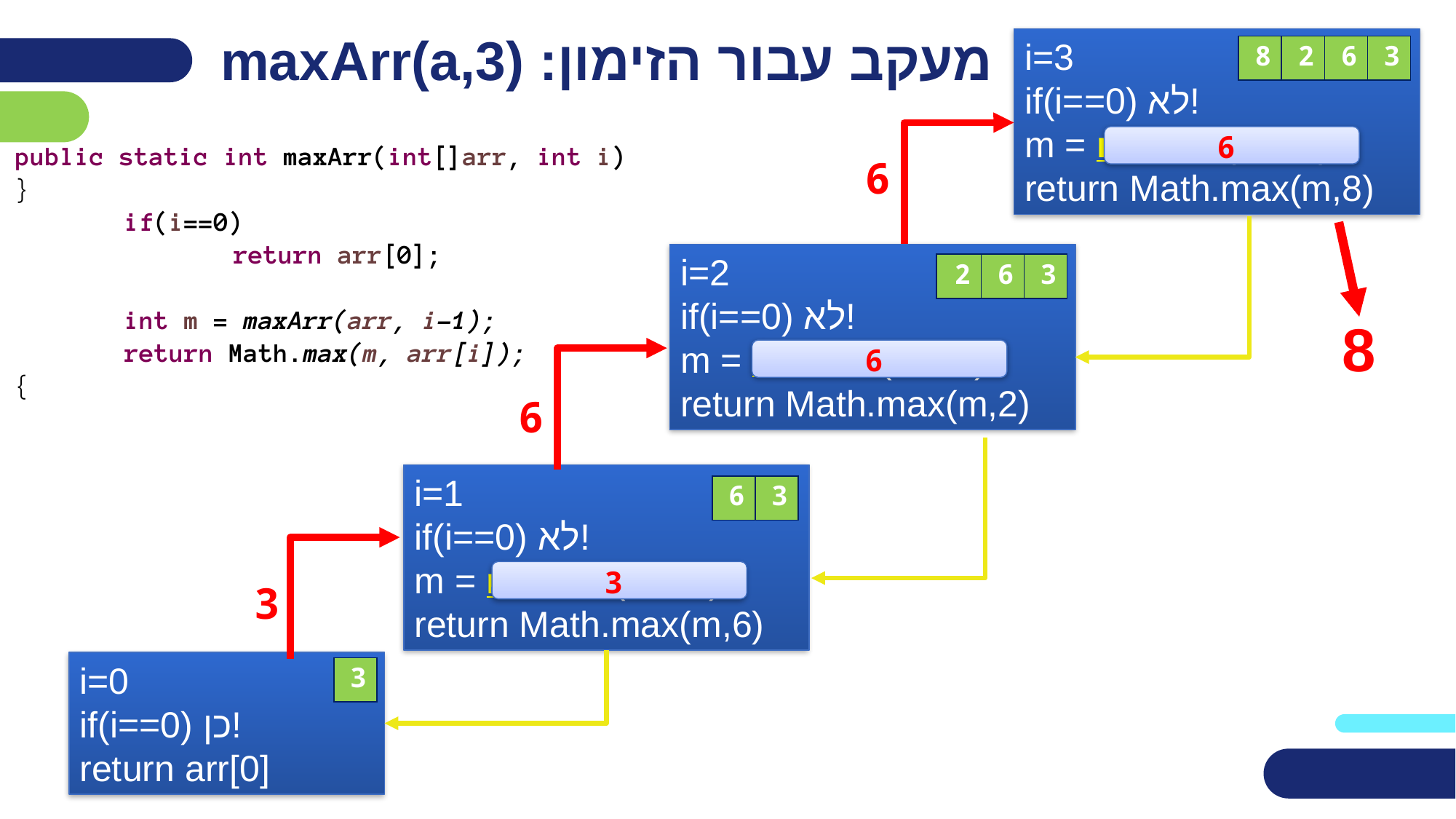

מעקב עבור הזימון: maxArr(a,3)
i=3
if(i==0) לא!
m = maxArr(arr, 2)
return Math.max(m,8)
| 8 | 2 | 6 | 3 |
| --- | --- | --- | --- |
6

public static int maxArr(int[]arr, int i)
}
	if(i==0)
		return arr[0];

	int m = maxArr(arr, i-1);
	return Math.max(m, arr[i]);
{
6
i=2
if(i==0) לא!
m = maxArr(arr, 1)
return Math.max(m,2)
| 2 | 6 | 3 |
| --- | --- | --- |
8
6

6
i=1
if(i==0) לא!
m = maxArr(arr, 0)
return Math.max(m,6)
| 6 | 3 |
| --- | --- |
3

3
i=0
if(i==0) כן!
return arr[0]
| 3 |
| --- |